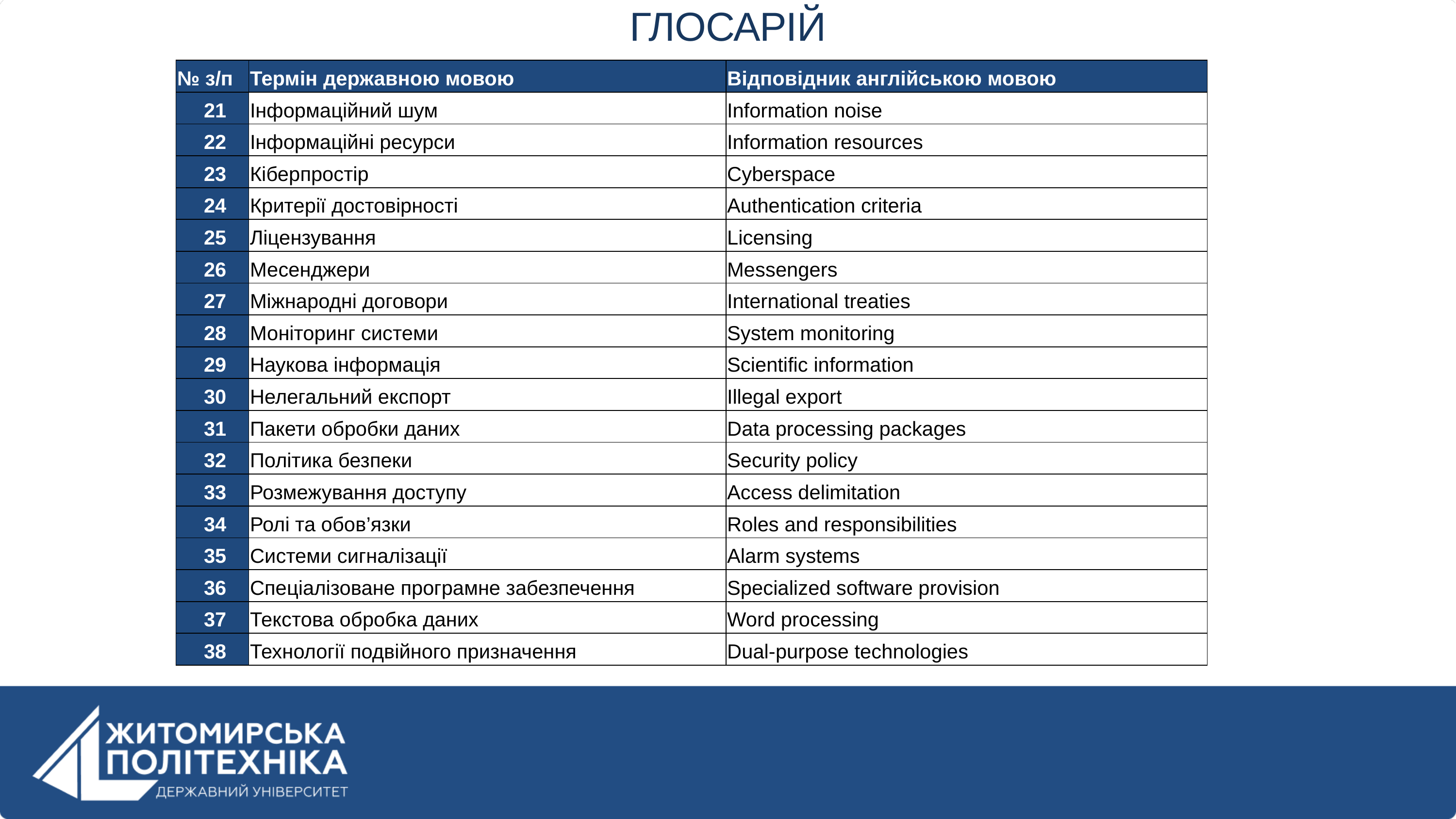

ГЛОСАРІЙ
| № з/п | Термін державною мовою | Відповідник англійською мовою |
| --- | --- | --- |
| 21 | Інформаційний шум | Information noise |
| 22 | Інформаційні ресурси | Information resources |
| 23 | Кіберпростір | Cyberspace |
| 24 | Критерії достовірності | Authentication criteria |
| 25 | Ліцензування | Licensing |
| 26 | Месенджери | Messengers |
| 27 | Міжнародні договори | International treaties |
| 28 | Моніторинг системи | System monitoring |
| 29 | Наукова інформація | Scientific information |
| 30 | Нелегальний експорт | Illegal export |
| 31 | Пакети обробки даних | Data processing packages |
| 32 | Політика безпеки | Security policy |
| 33 | Розмежування доступу | Access delimitation |
| 34 | Ролі та обов’язки | Roles and responsibilities |
| 35 | Системи сигналізації | Alarm systems |
| 36 | Спеціалізоване програмне забезпечення | Specialized software provision |
| 37 | Текстова обробка даних | Word processing |
| 38 | Технології подвійного призначення | Dual-purpose technologies |